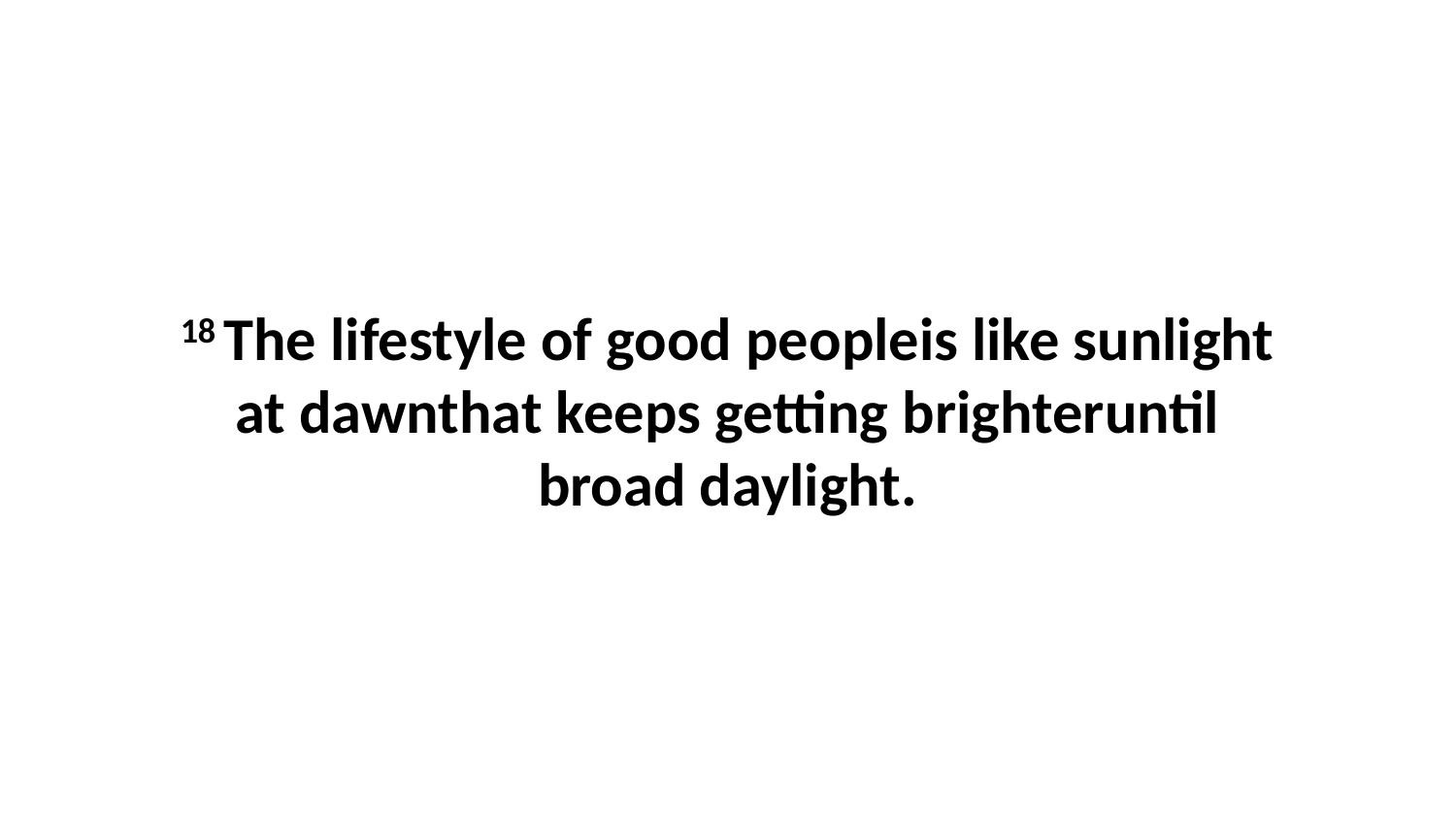

18 The lifestyle of good peopleis like sunlight at dawnthat keeps getting brighteruntil broad daylight.